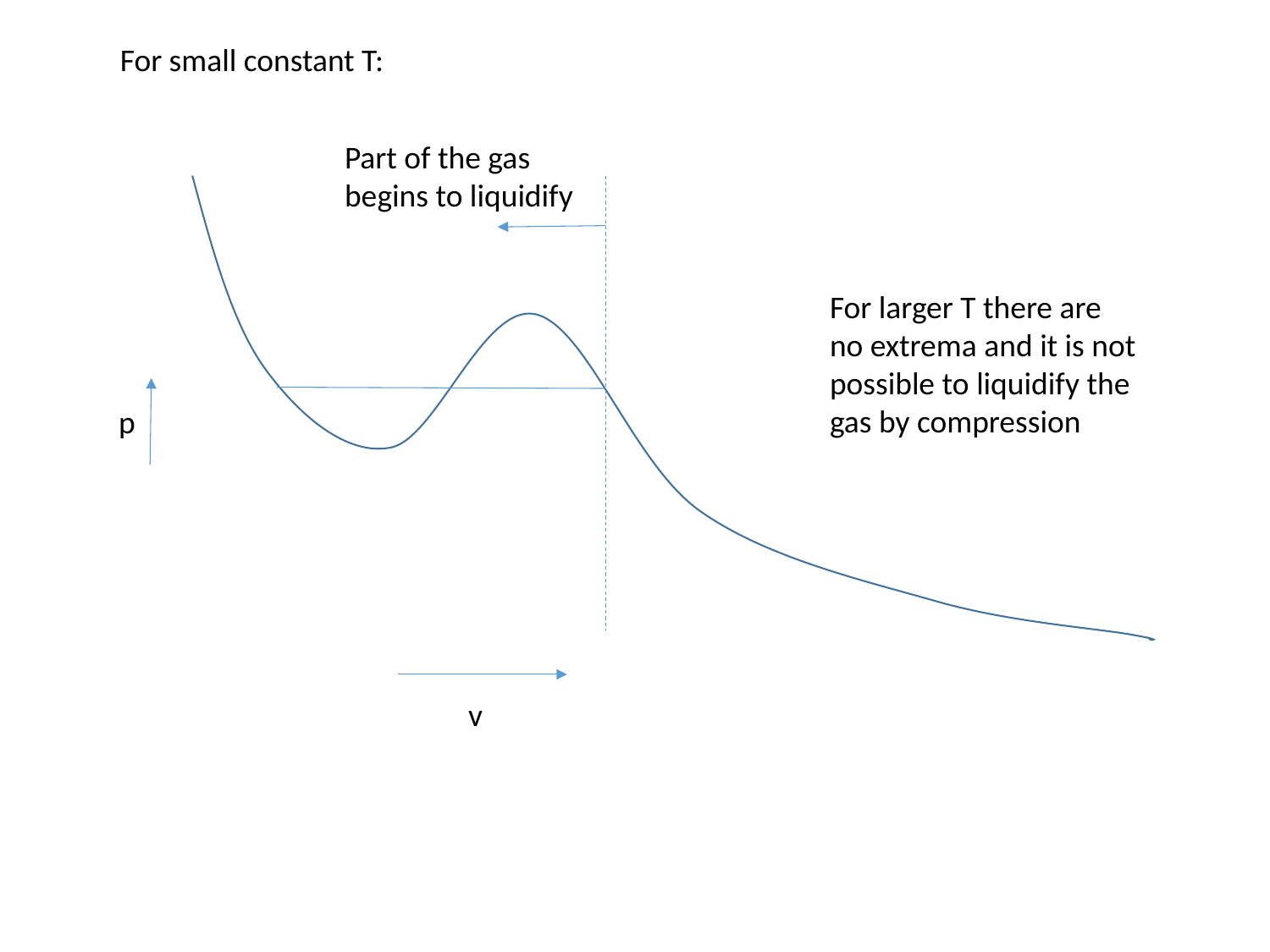

For small constant T:
Part of the gas begins to liquidify

For larger T there are no extrema and it is not possible to liquidify the gas by compression
p
v